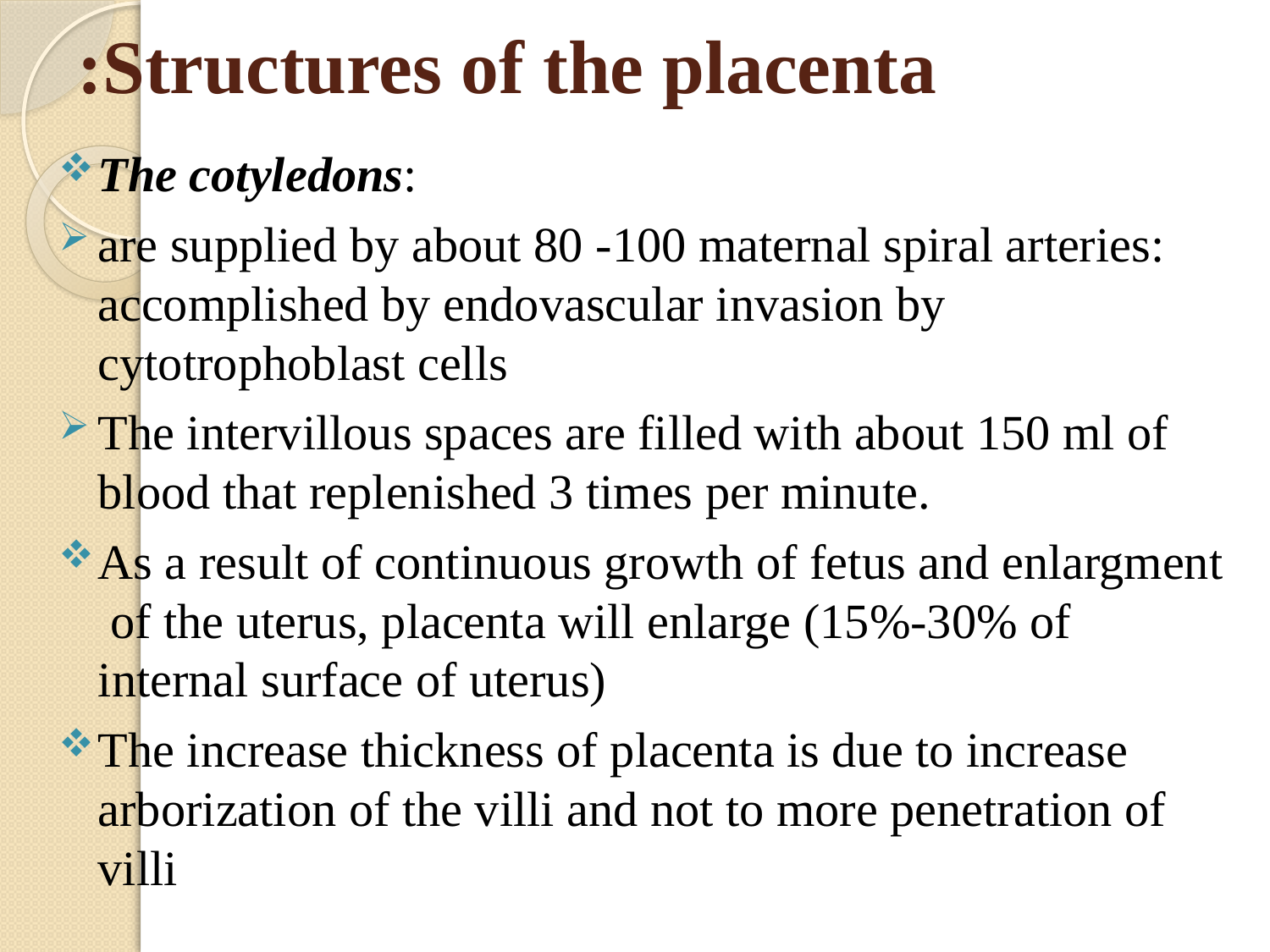

# Structures of the placenta:
The cotyledons:
are supplied by about 80 -100 maternal spiral arteries: accomplished by endovascular invasion by cytotrophoblast cells
The intervillous spaces are filled with about 150 ml of blood that replenished 3 times per minute.
As a result of continuous growth of fetus and enlargment  of the uterus, placenta will enlarge (15%-30% of internal surface of uterus)
The increase thickness of placenta is due to increase arborization of the villi and not to more penetration of villi